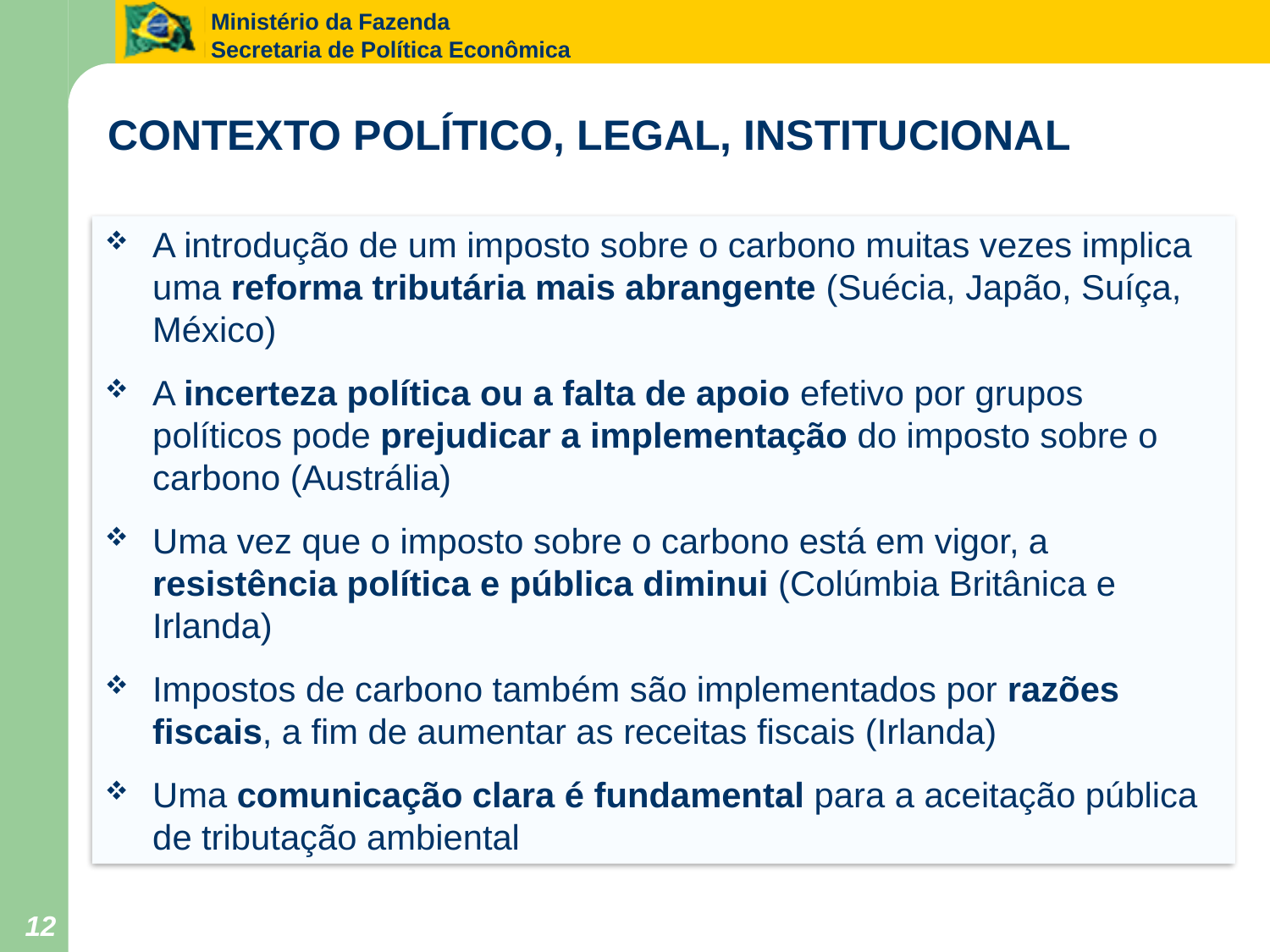

# CONTEXTO POLÍTICO, LEGAL, INSTITUCIONAL
A introdução de um imposto sobre o carbono muitas vezes implica uma reforma tributária mais abrangente (Suécia, Japão, Suíça, México)
A incerteza política ou a falta de apoio efetivo por grupos políticos pode prejudicar a implementação do imposto sobre o carbono (Austrália)
Uma vez que o imposto sobre o carbono está em vigor, a resistência política e pública diminui (Colúmbia Britânica e Irlanda)
Impostos de carbono também são implementados por razões fiscais, a fim de aumentar as receitas fiscais (Irlanda)
Uma comunicação clara é fundamental para a aceitação pública de tributação ambiental